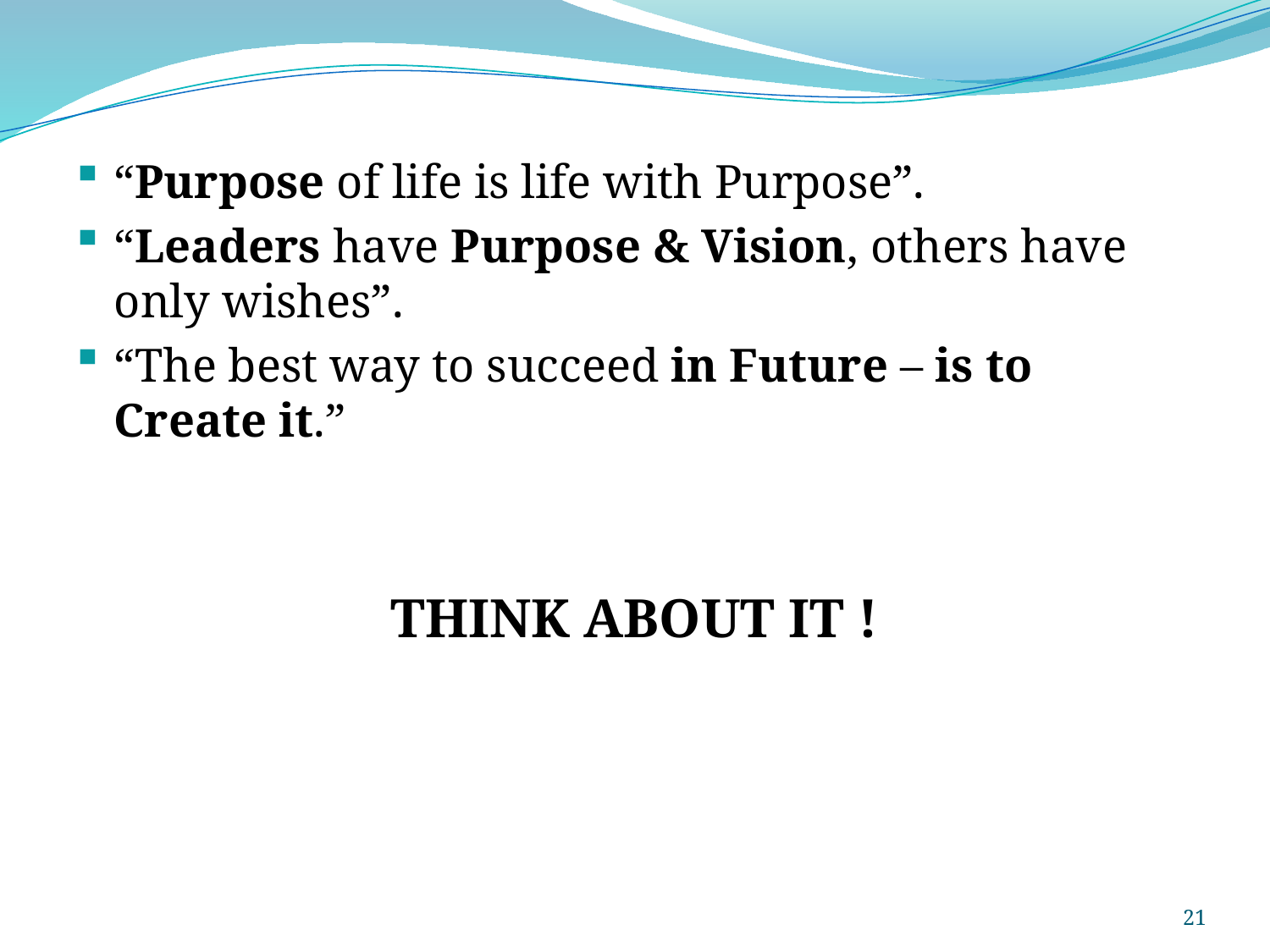

“Purpose of life is life with Purpose”.
“Leaders have Purpose & Vision, others have only wishes”.
“The best way to succeed in Future – is to Create it.”

THINK ABOUT IT !
21